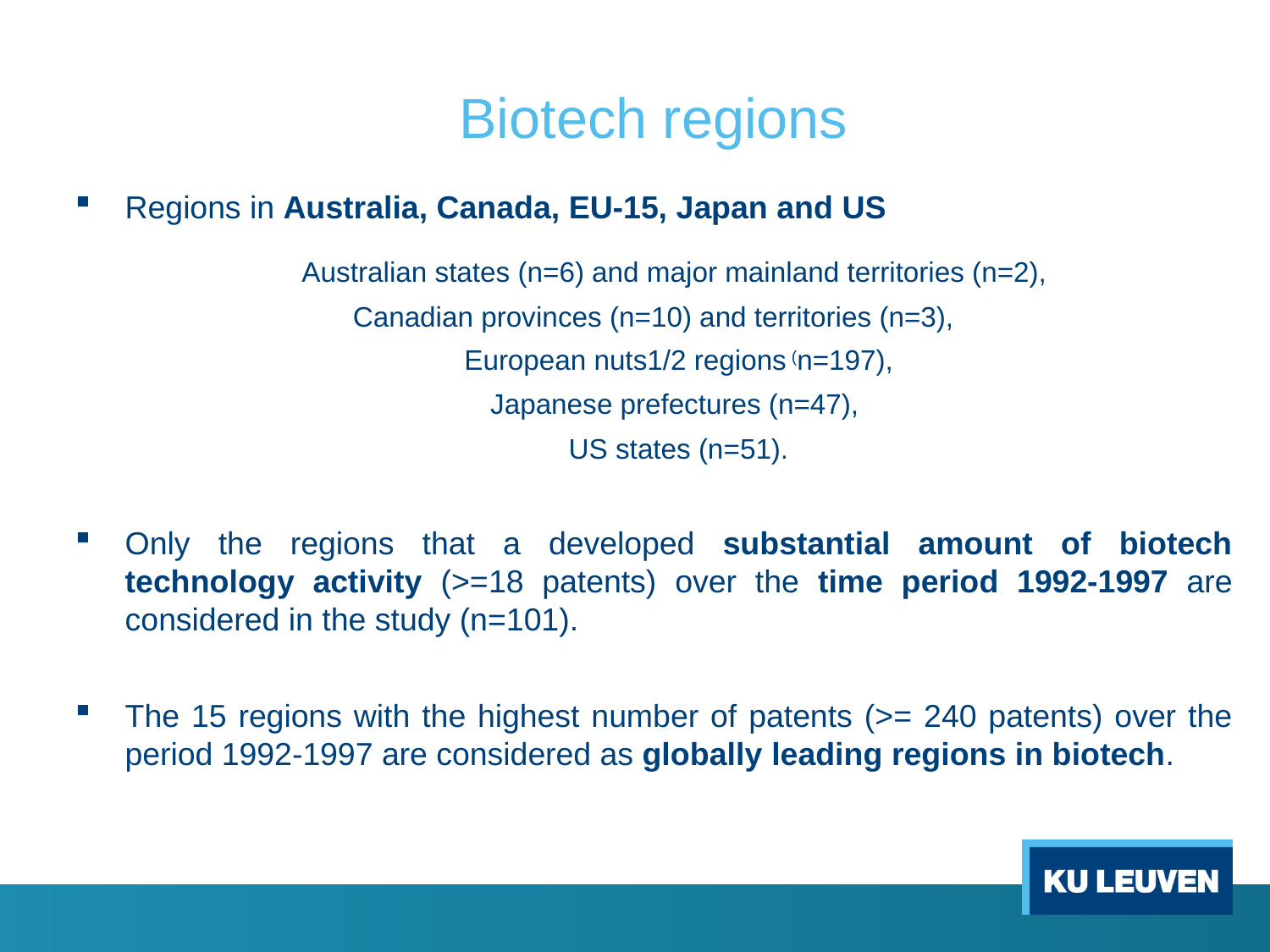

# Biotech regions
Regions in Australia, Canada, EU-15, Japan and US

	Australian states (n=6) and major mainland territories (n=2),
Canadian provinces (n=10) and territories (n=3),
	European nuts1/2 regions (n=197),
	Japanese prefectures (n=47),
	US states (n=51).

Only the regions that a developed substantial amount of biotech technology activity (>=18 patents) over the time period 1992-1997 are considered in the study (n=101).

The 15 regions with the highest number of patents (>= 240 patents) over the period 1992-1997 are considered as globally leading regions in biotech.